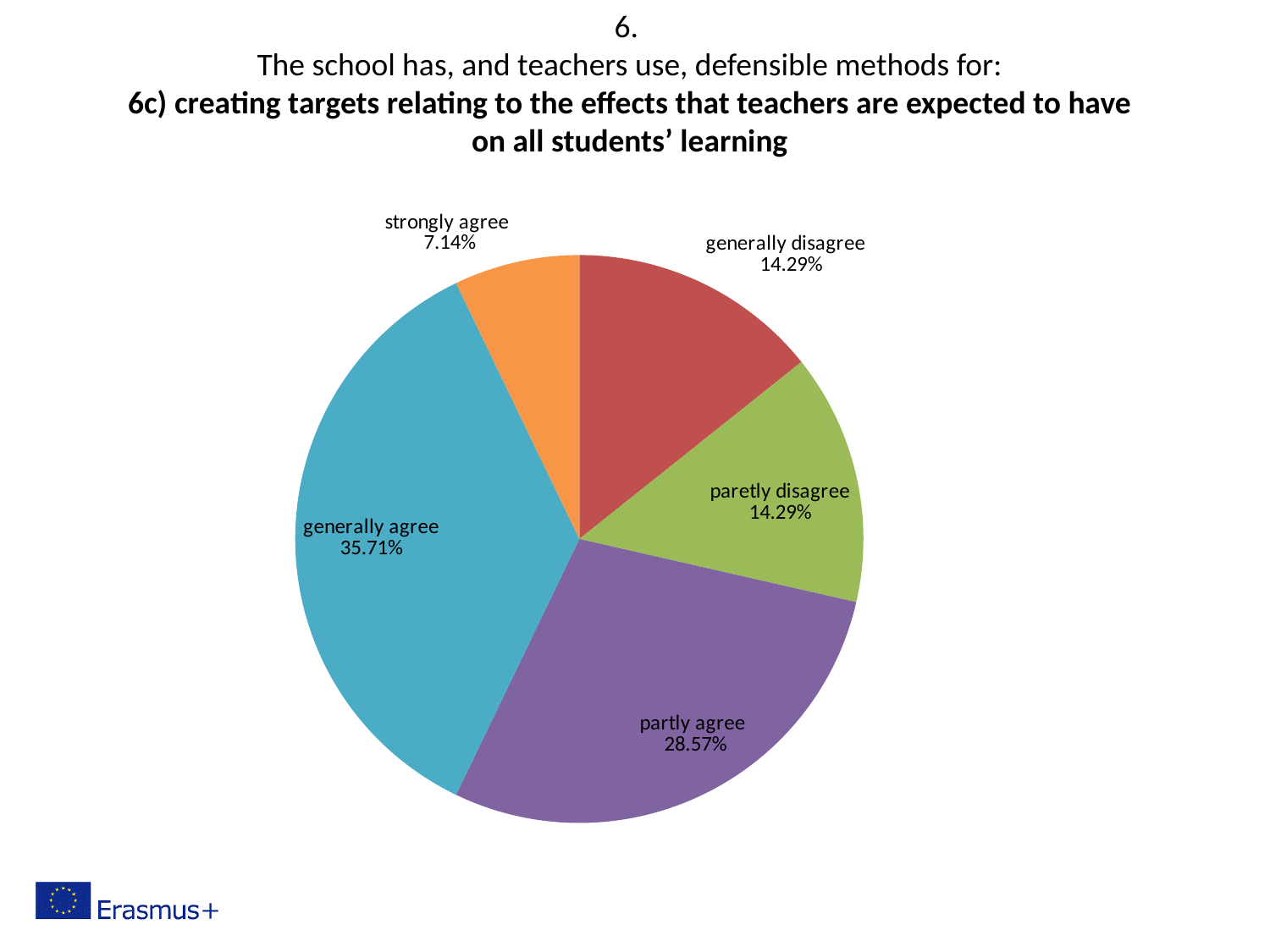

6.
The school has, and teachers use, defensible methods for:
 6c) creating targets relating to the effects that teachers are expected to have
on all students’ learning

### Chart

| Category |  |
|---|---|
| strongly disagree  | 0.0 |
| generally disagree   | 0.14285714285714285 |
| paretly disagree | 0.14285714285714285 |
| partly agree  | 0.2857142857142857 |
| generally agree | 0.35714285714285715 |
| strongly agree  | 0.07142857142857142 |